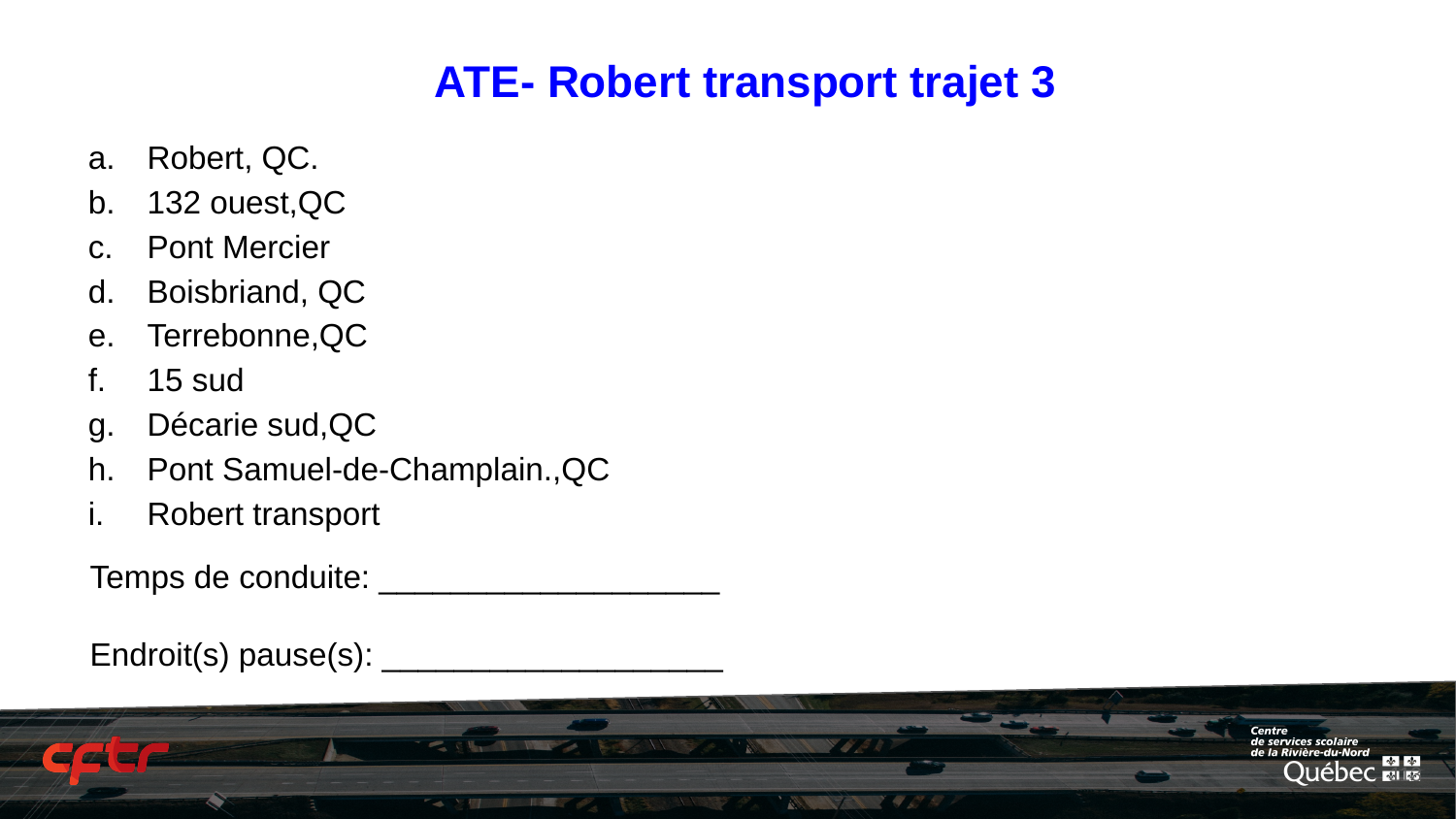

# ATE- Robert transport trajet 3
Robert, QC.
132 ouest,QC
Pont Mercier
Boisbriand, QC
Terrebonne,QC
15 sud
Décarie sud,QC
Pont Samuel-de-Champlain.,QC
Robert transport
Temps de conduite: ___________________

Endroit(s) pause(s): ___________________

113